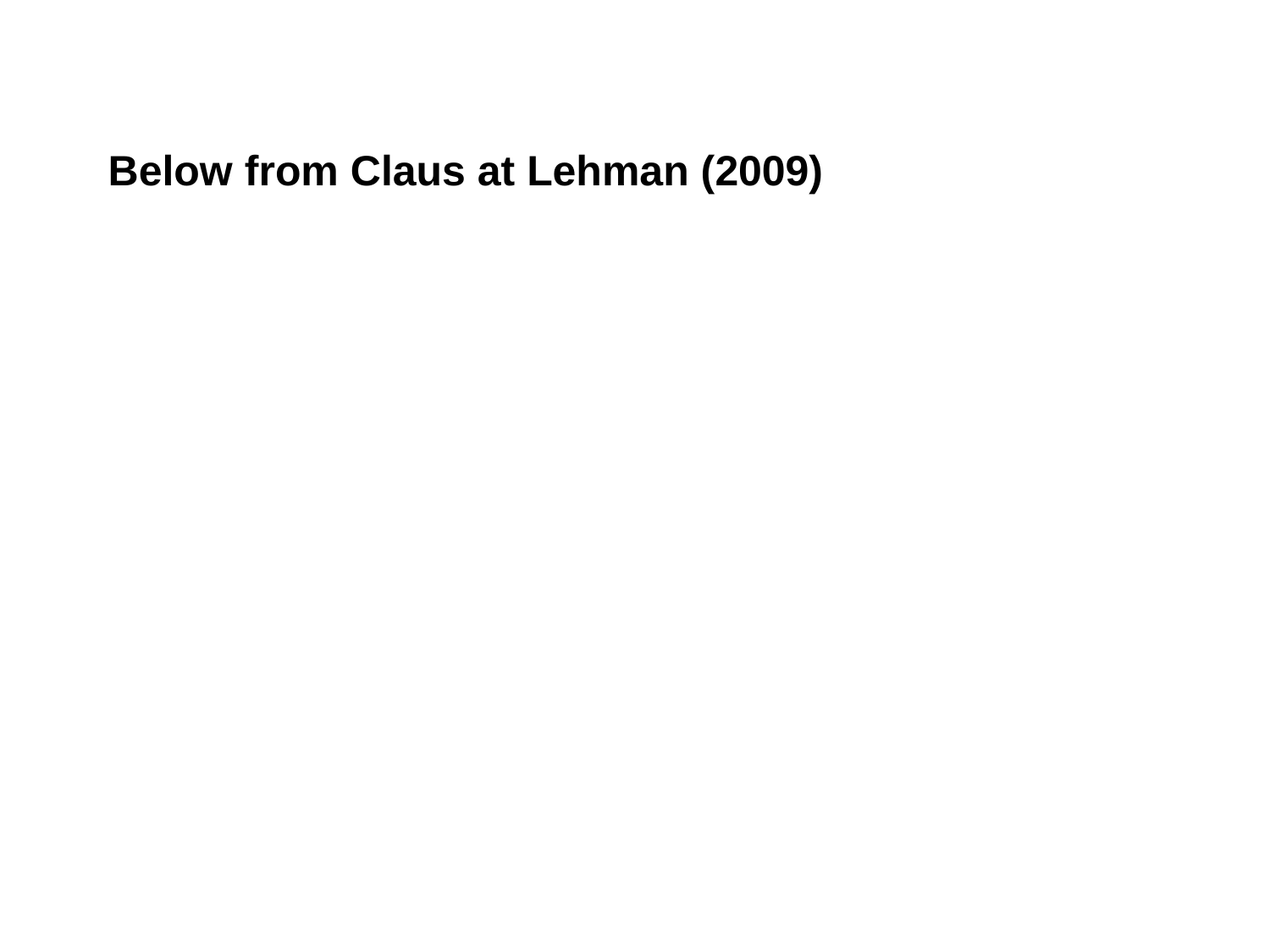

#
Below from Claus at Lehman (2009)